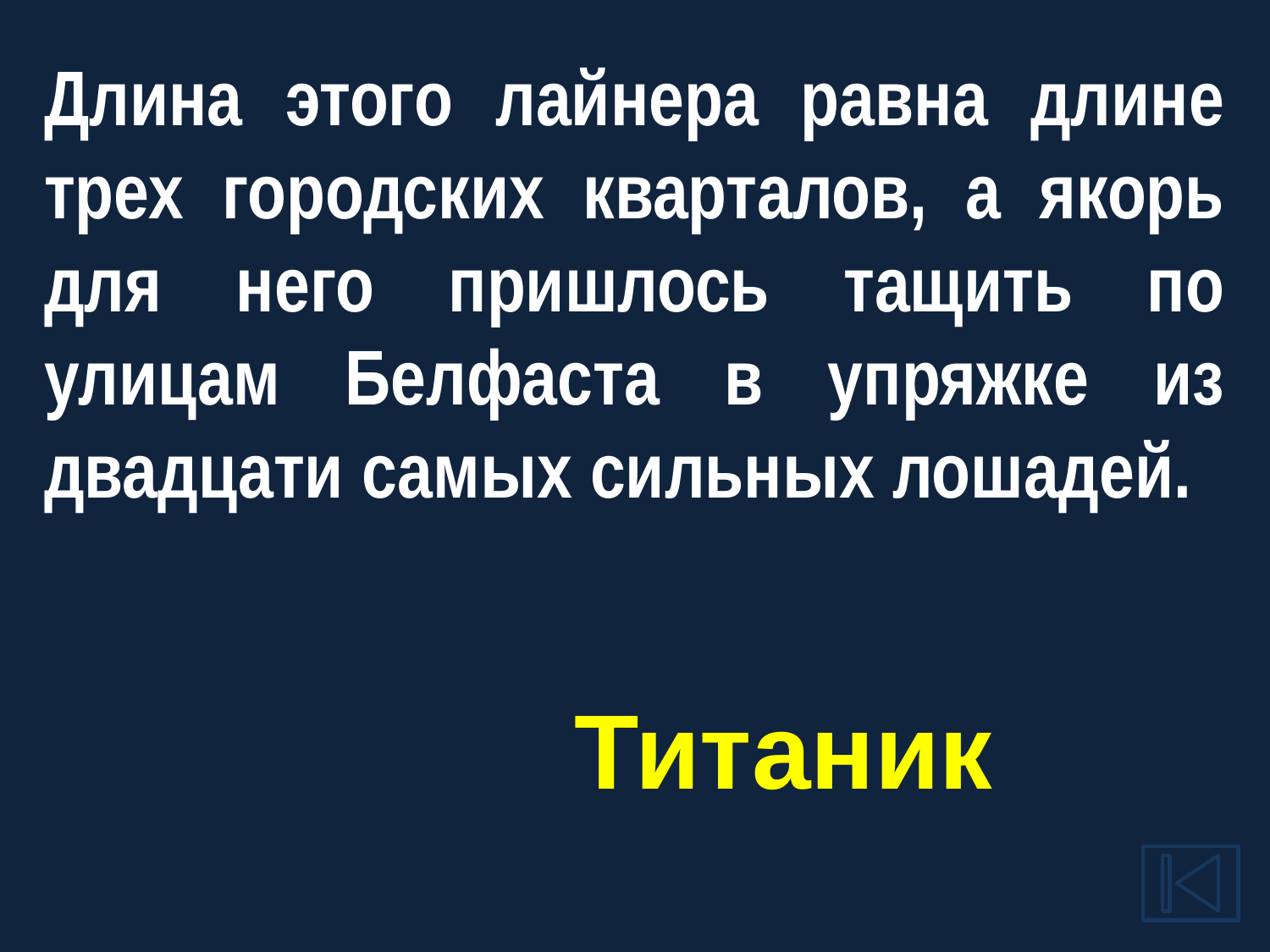

Длина этого лайнера равна длине трех городских кварталов, а якорь для него пришлось тащить по улицам Белфаста в упряжке из двадцати самых сильных лошадей.
Титаник